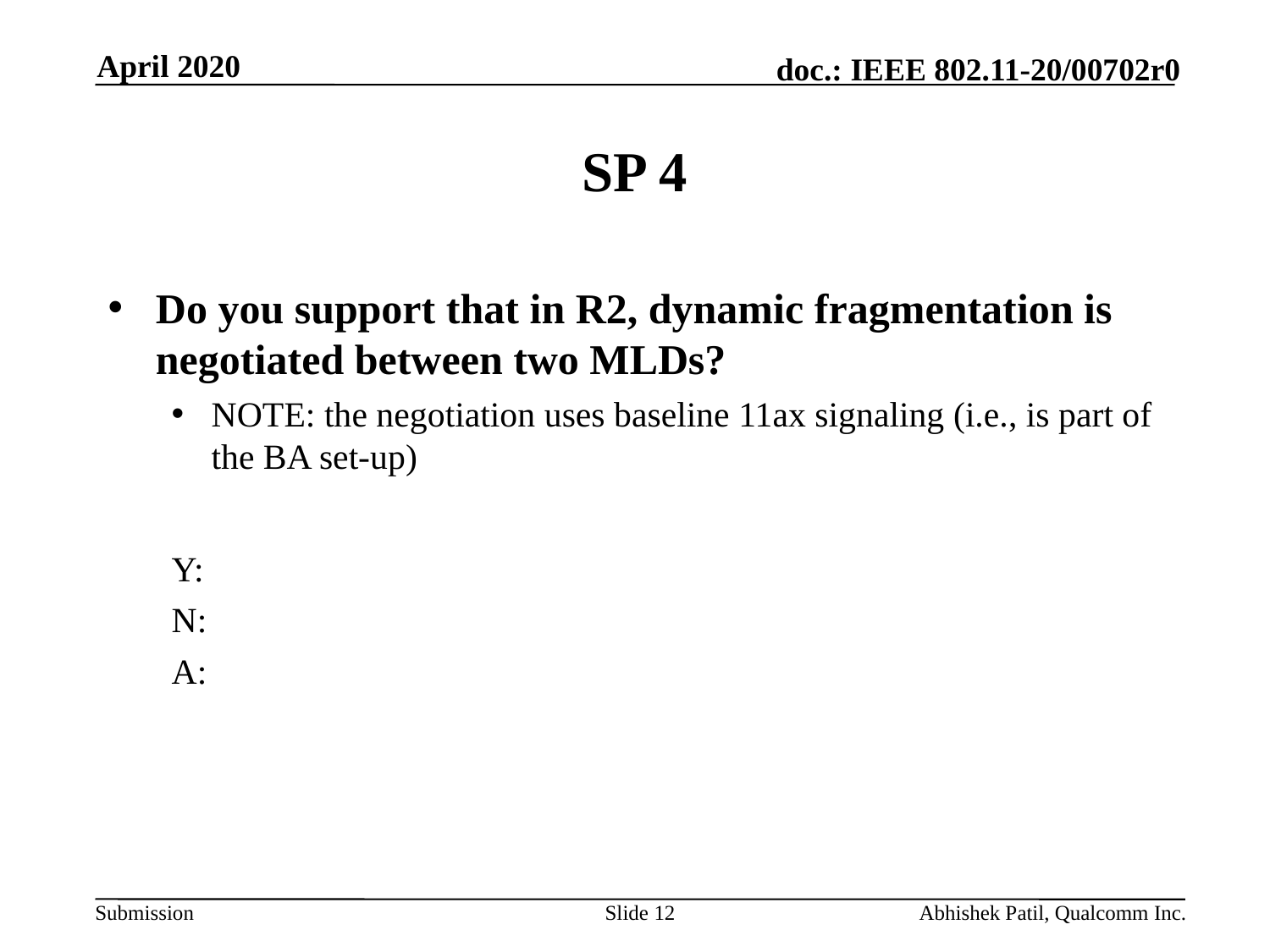

April 2020
# SP 4
Do you support that in R2, dynamic fragmentation is negotiated between two MLDs?
NOTE: the negotiation uses baseline 11ax signaling (i.e., is part of the BA set-up)

Y:
N:
A:
Slide 12
Abhishek Patil, Qualcomm Inc.